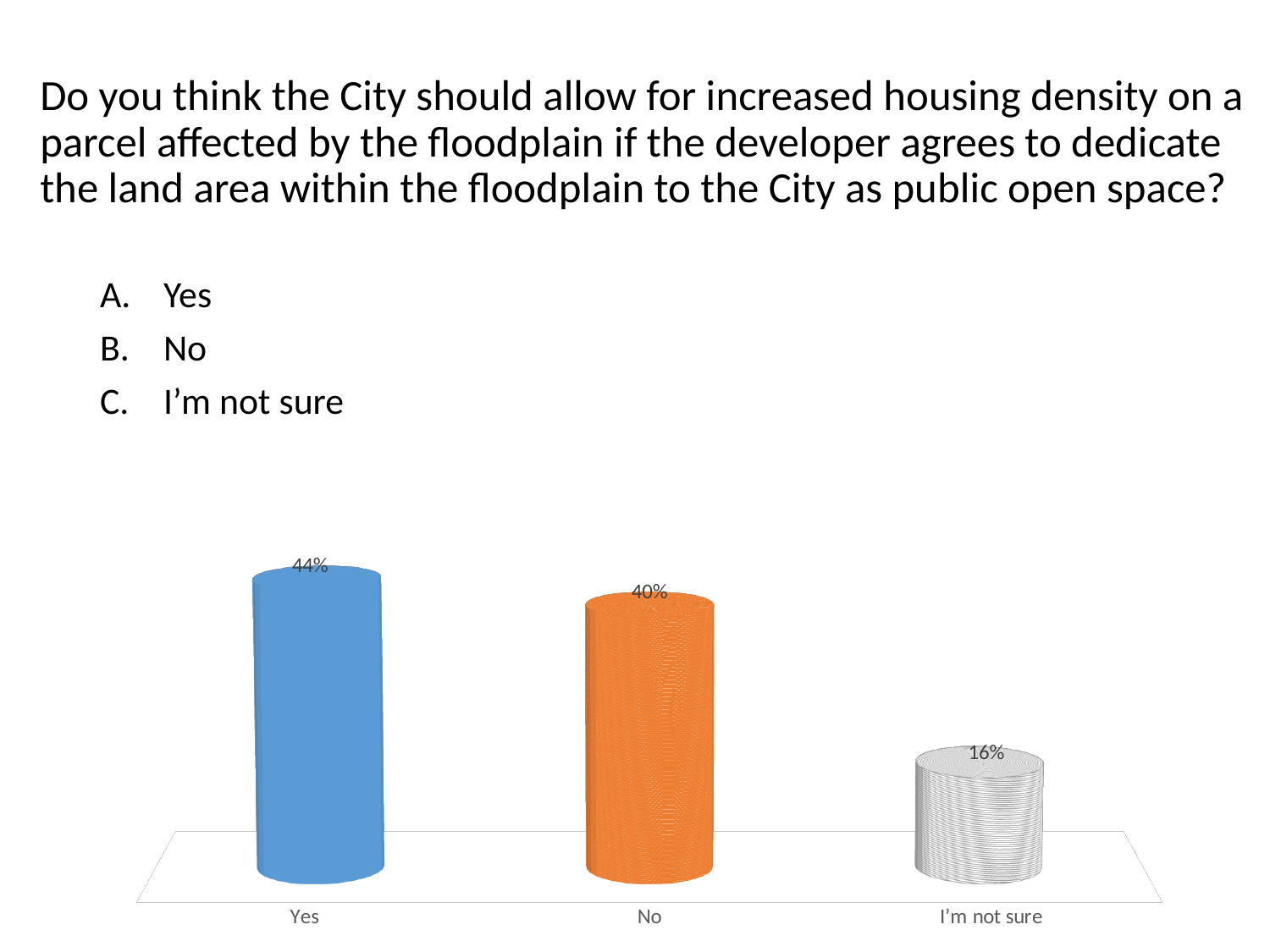

# Do you think the City should allow for increased housing density on a parcel affected by the floodplain if the developer agrees to dedicate the land area within the floodplain to the City as public open space?
Yes
No
I’m not sure

[unsupported chart]